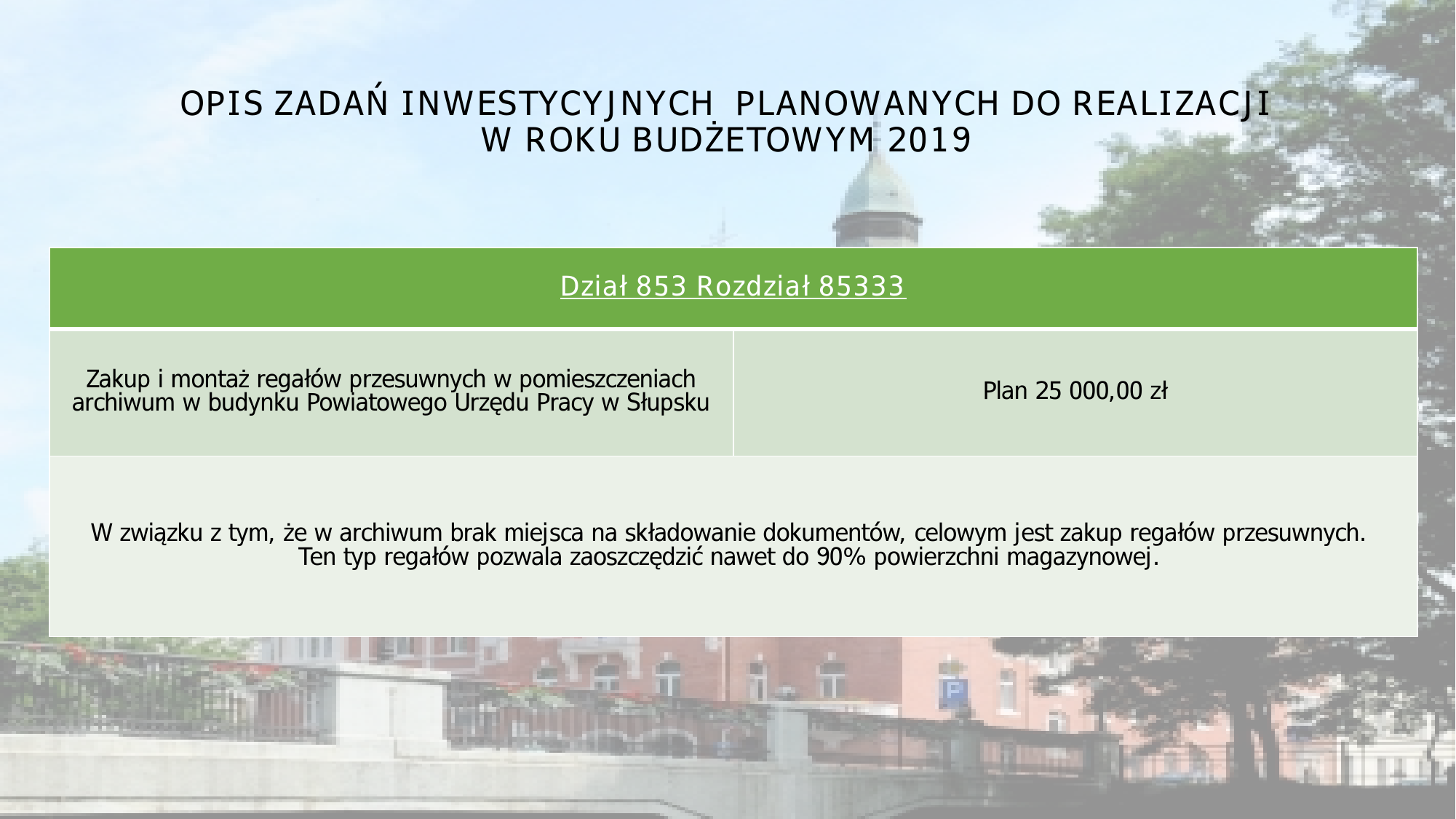

# OPIS ZADAŃ INWESTYCYJNYCH  PLANOWANYCH DO REALIZACJI W ROKU BUDŻETOWYM 2019
| Dział 853 Rozdział 85333 |  |
| --- | --- |
| Zakup i montaż regałów przesuwnych w pomieszczeniach archiwum w budynku Powiatowego Urzędu Pracy w Słupsku | Plan 25 000,00 zł |
| W związku z tym, że w archiwum brak miejsca na składowanie dokumentów, celowym jest zakup regałów przesuwnych. Ten typ regałów pozwala zaoszczędzić nawet do 90% powierzchni magazynowej. |  |